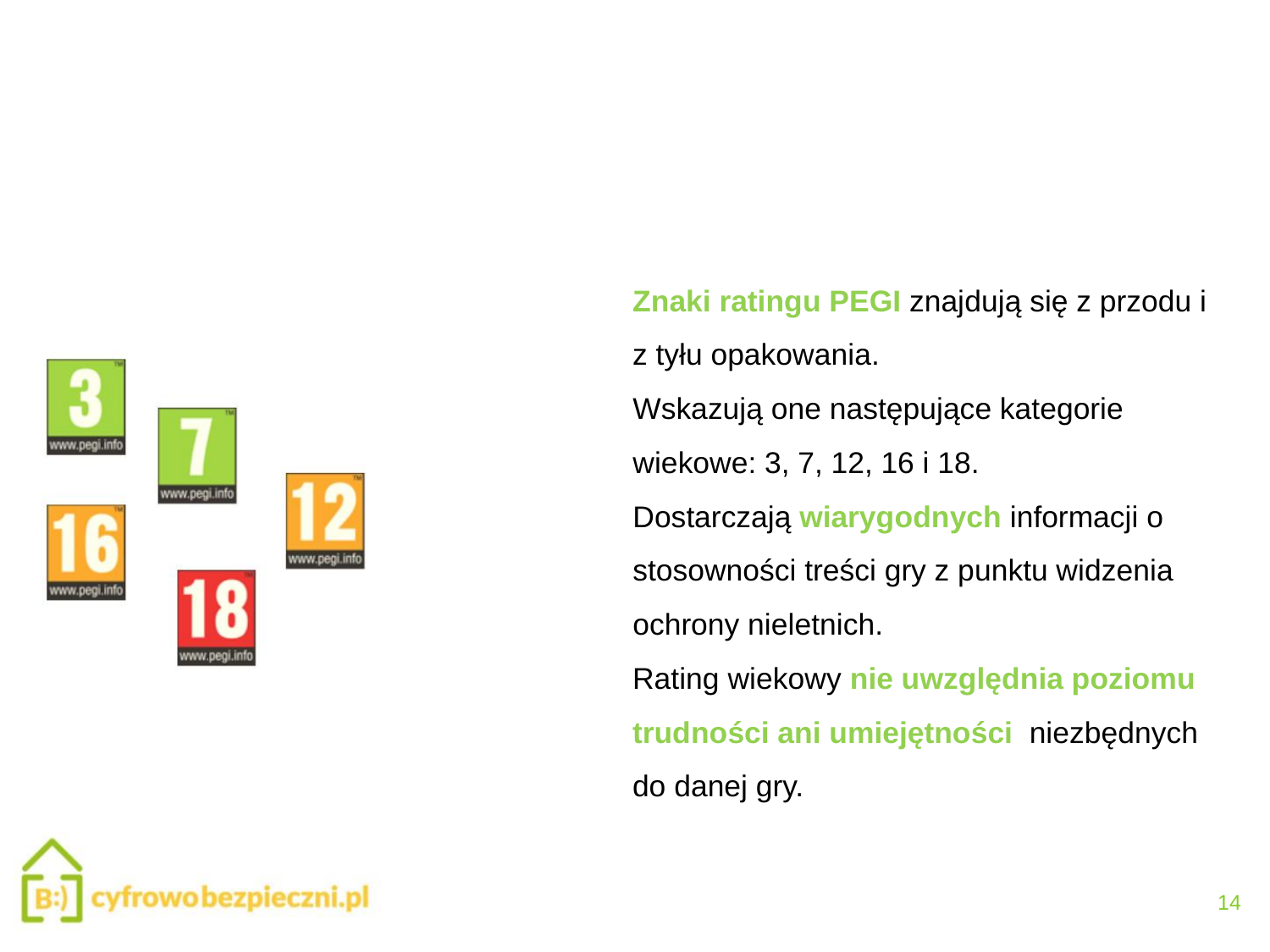

Ogólnoeuropejski system
klasyfikacji gier (Pan-European
Game Information, PEGI)
Znaki ratingu PEGI znajdują się z przodu i
z tyłu opakowania.
Wskazują one następujące kategorie
wiekowe: 3, 7, 12, 16 i 18.
Dostarczają wiarygodnych informacji o
stosowności treści gry z punktu widzenia
ochrony nieletnich.
Rating wiekowy nie uwzględnia poziomu
trudności ani umiejętności  niezbędnych
do danej gry.
14